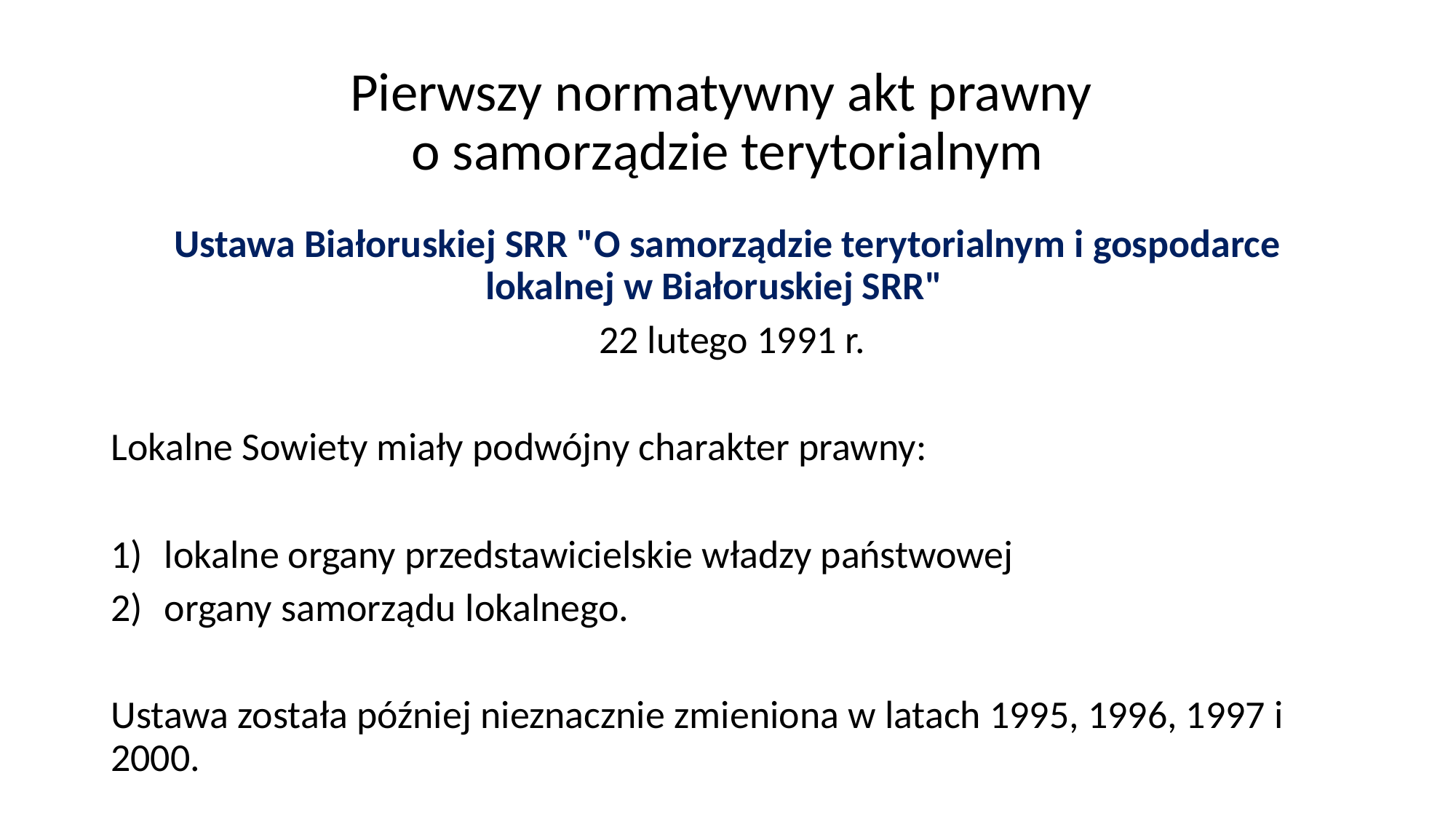

# Pierwszy normatywny akt prawny o samorządzie terytorialnym
Ustawa Białoruskiej SRR "O samorządzie terytorialnym i gospodarce lokalnej w Białoruskiej SRR"
 22 lutego 1991 r.

Lokalne Sowiety miały podwójny charakter prawny:

lokalne organy przedstawicielskie władzy państwowej
organy samorządu lokalnego.

Ustawa została później nieznacznie zmieniona w latach 1995, 1996, 1997 i 2000.